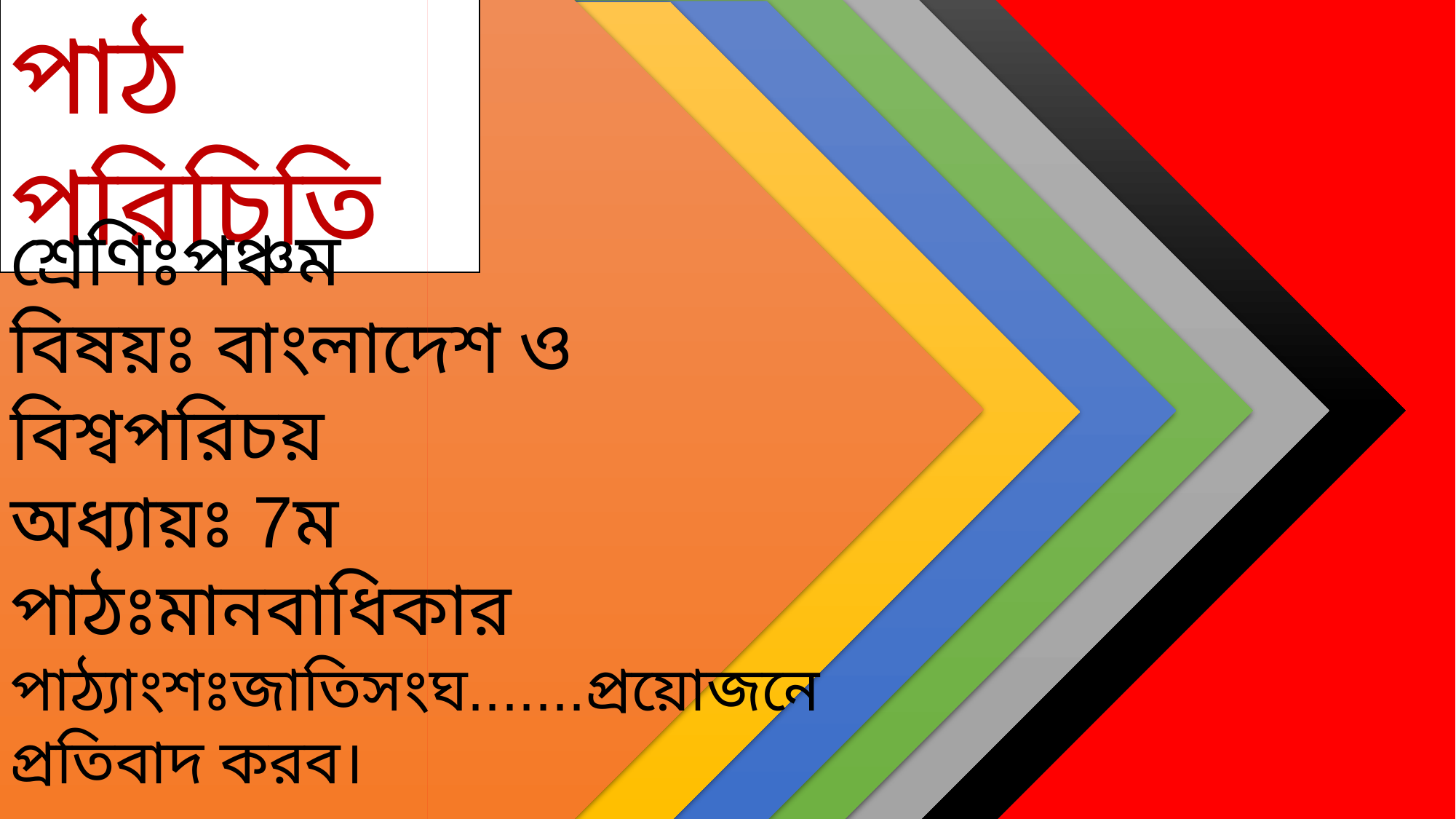

পাঠ পরিচিতি

শ্রেণিঃপঞ্চম
বিষয়ঃ বাংলাদেশ ও বিশ্বপরিচয়
অধ্যায়ঃ 7ম
পাঠঃমানবাধিকার
পাঠ্যাংশঃজাতিসংঘ.......প্রয়োজনে প্রতিবাদ করব।